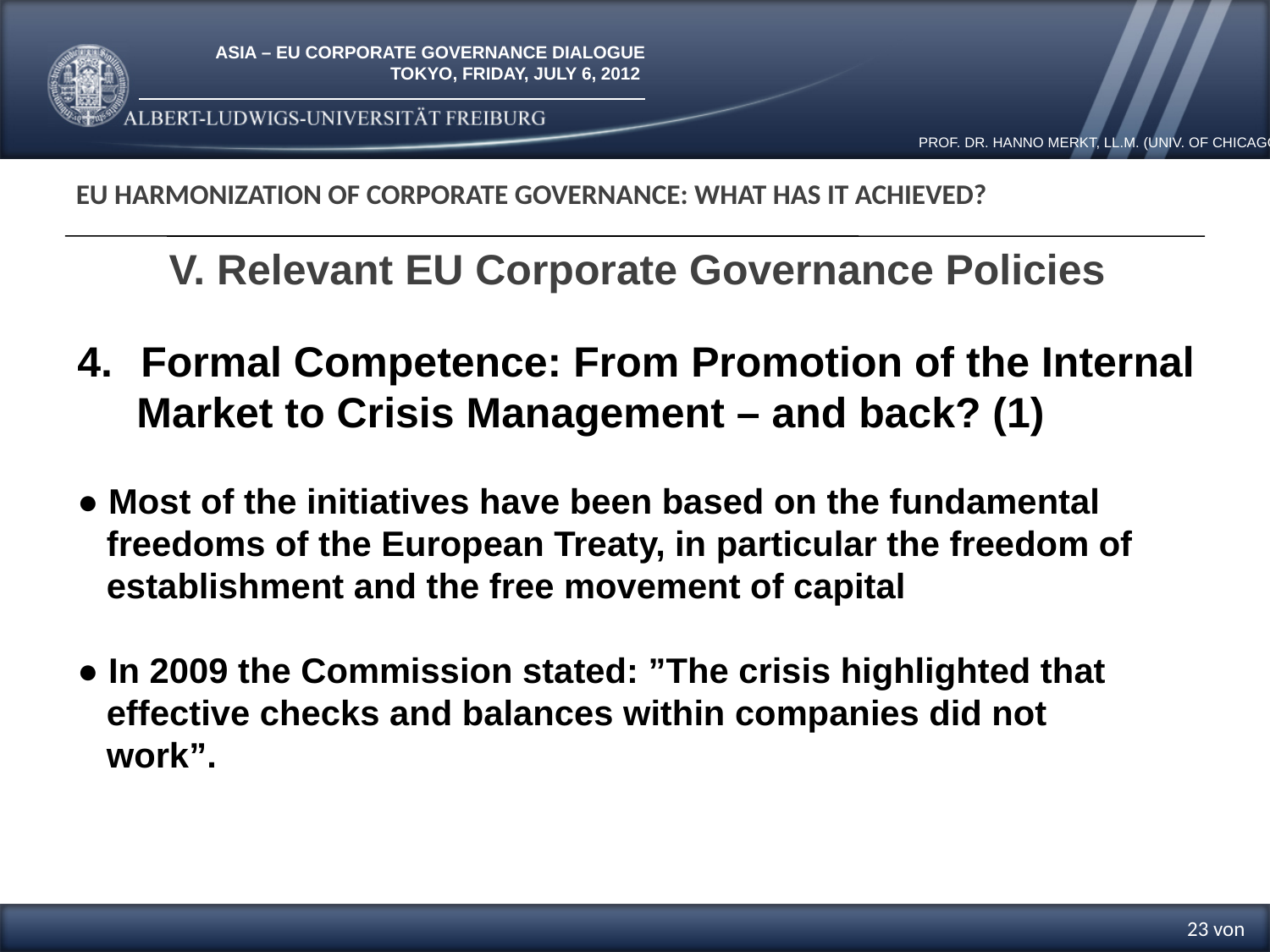

EU Harmonization of Corporate Governance: What has it Achieved?

V. Relevant EU Corporate Governance Policies

Formal Competence: From Promotion of the Internal
     Market to Crisis Management – and back? (1)

● Most of the initiatives have been based on the fundamental
   freedoms of the European Treaty, in particular the freedom of
   establishment and the free movement of capital

● In 2009 the Commission stated: ”The crisis highlighted that
   effective checks and balances within companies did not
   work”.

23 von